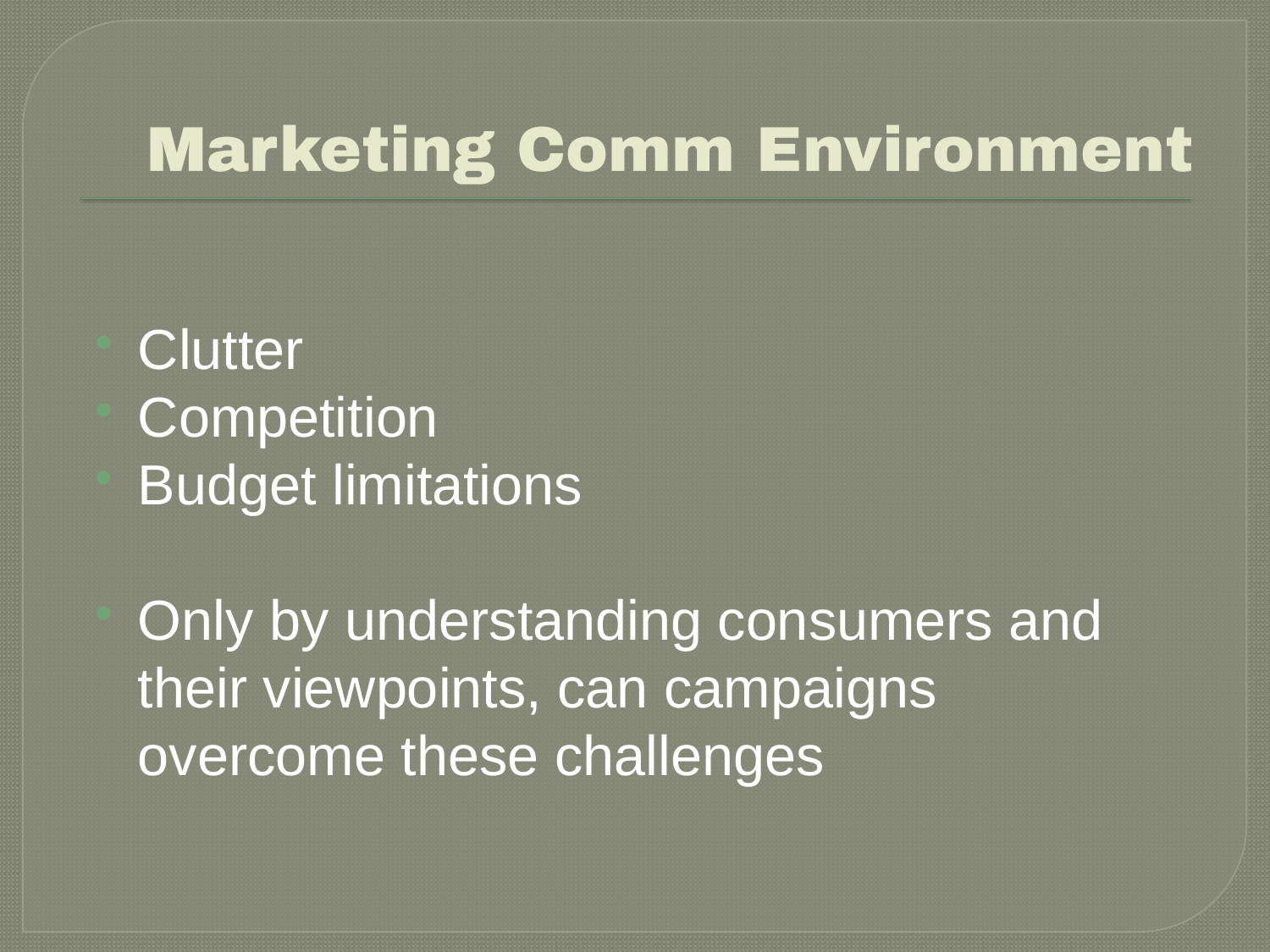

# Marketing Comm Environment
Clutter
Competition
Budget limitations

Only by understanding consumers and their viewpoints, can campaigns overcome these challenges